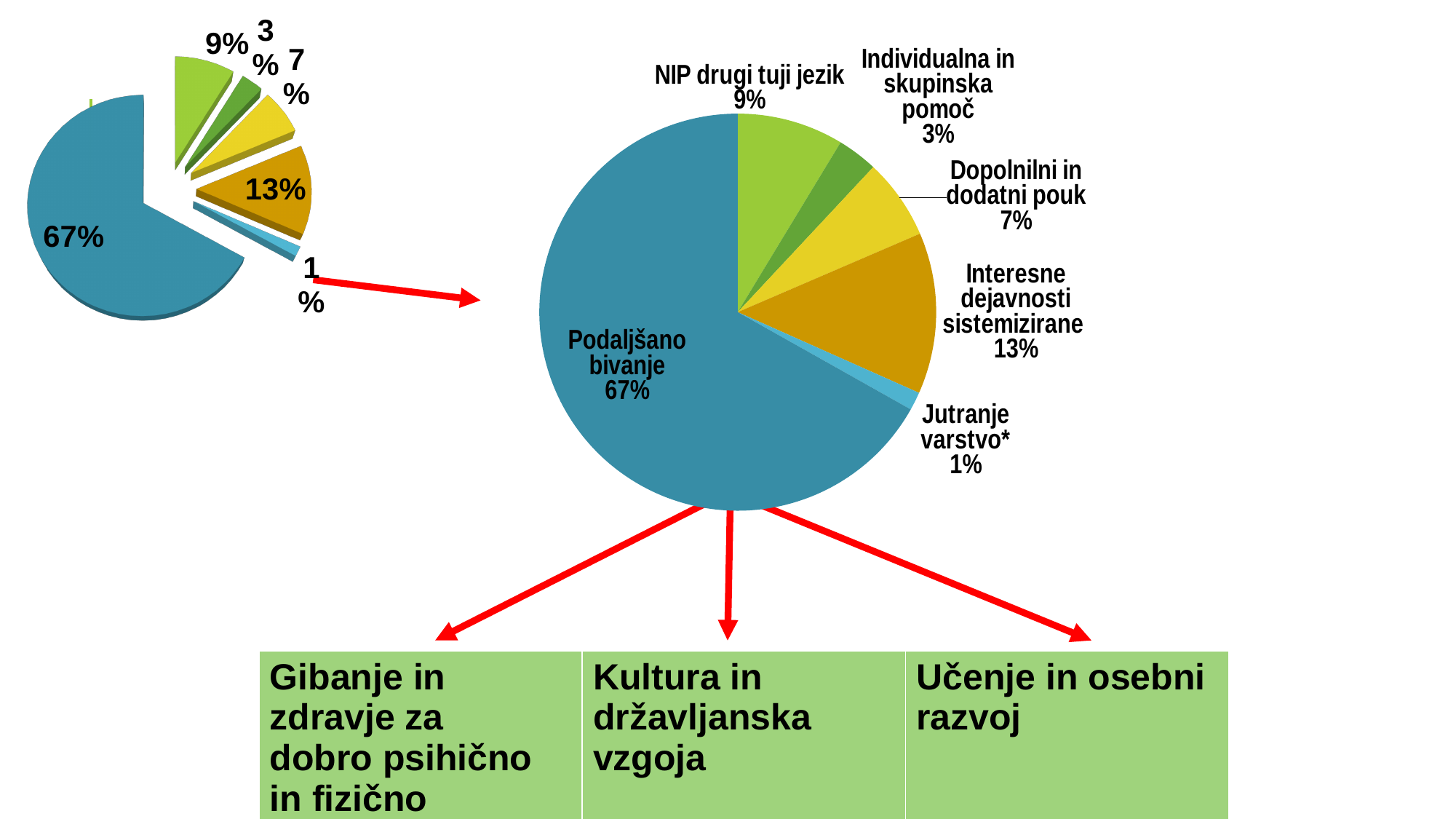

### Chart

| Category |  |  |
|---|---|---|
| NIP drugi tuji jezik | 444.0 | 0.0 |
| Individualna in skupinska pomoč | 168.0 | 0.0 |
| Dopolnilni in dodatni pouk | 336.0 | 0.0 |
| Interesne dejavnosti sistemizirane  | 672.0 | 0.0 |
| Jutranje varstvo* | 76.0 | 0.0 |
| Podaljšano bivanje | 3420.0 | 0.0 |

[unsupported chart]

| Gibanje in zdravje za dobro psihično in fizično počutje | Kultura in državljanska vzgoja | Učenje in osebni razvoj |
| --- | --- | --- |